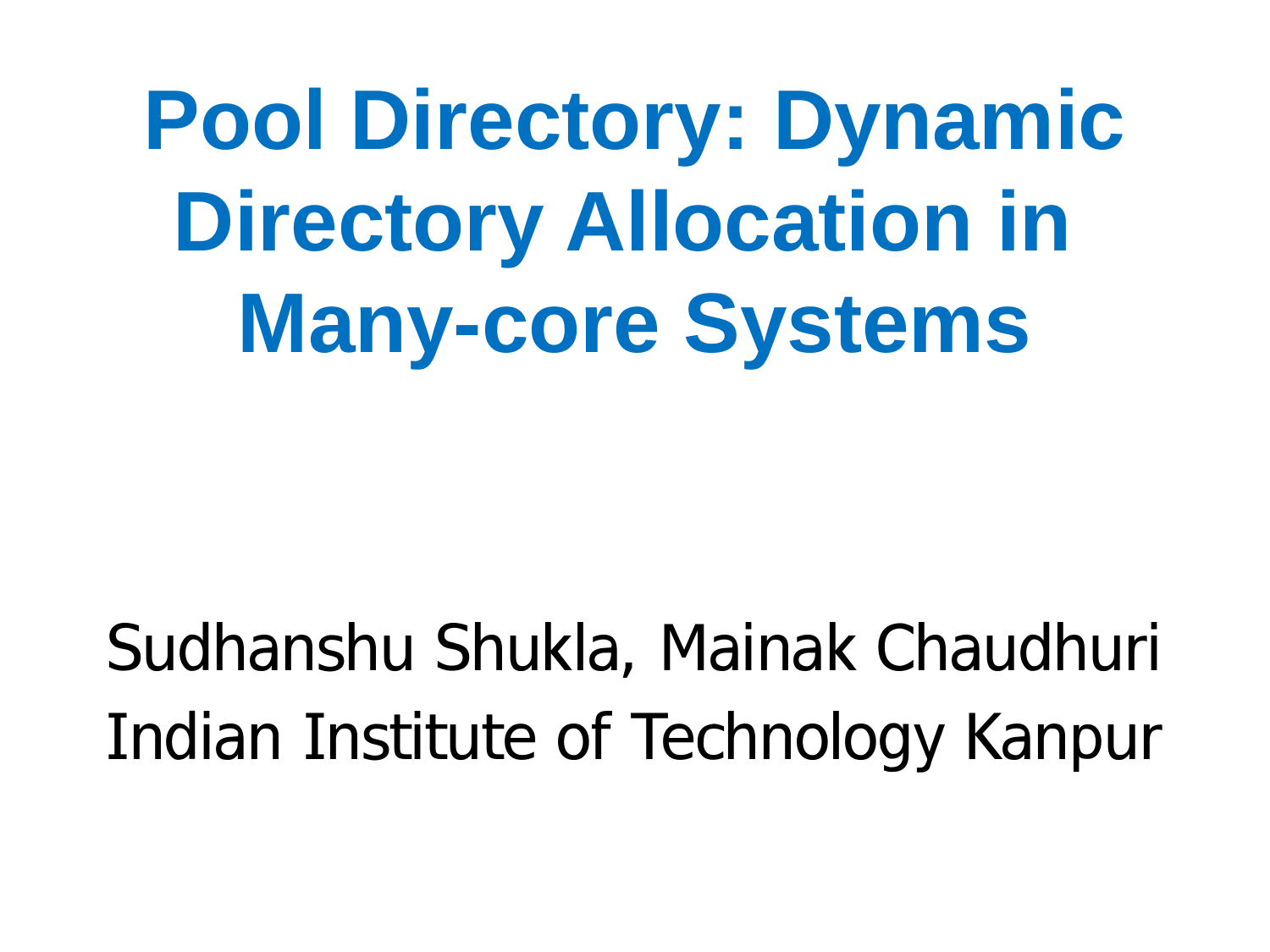

# Pool Directory: Dynamic Directory Allocation in Many-core Systems

Sudhanshu Shukla, Mainak Chaudhuri
Indian Institute of Technology Kanpur